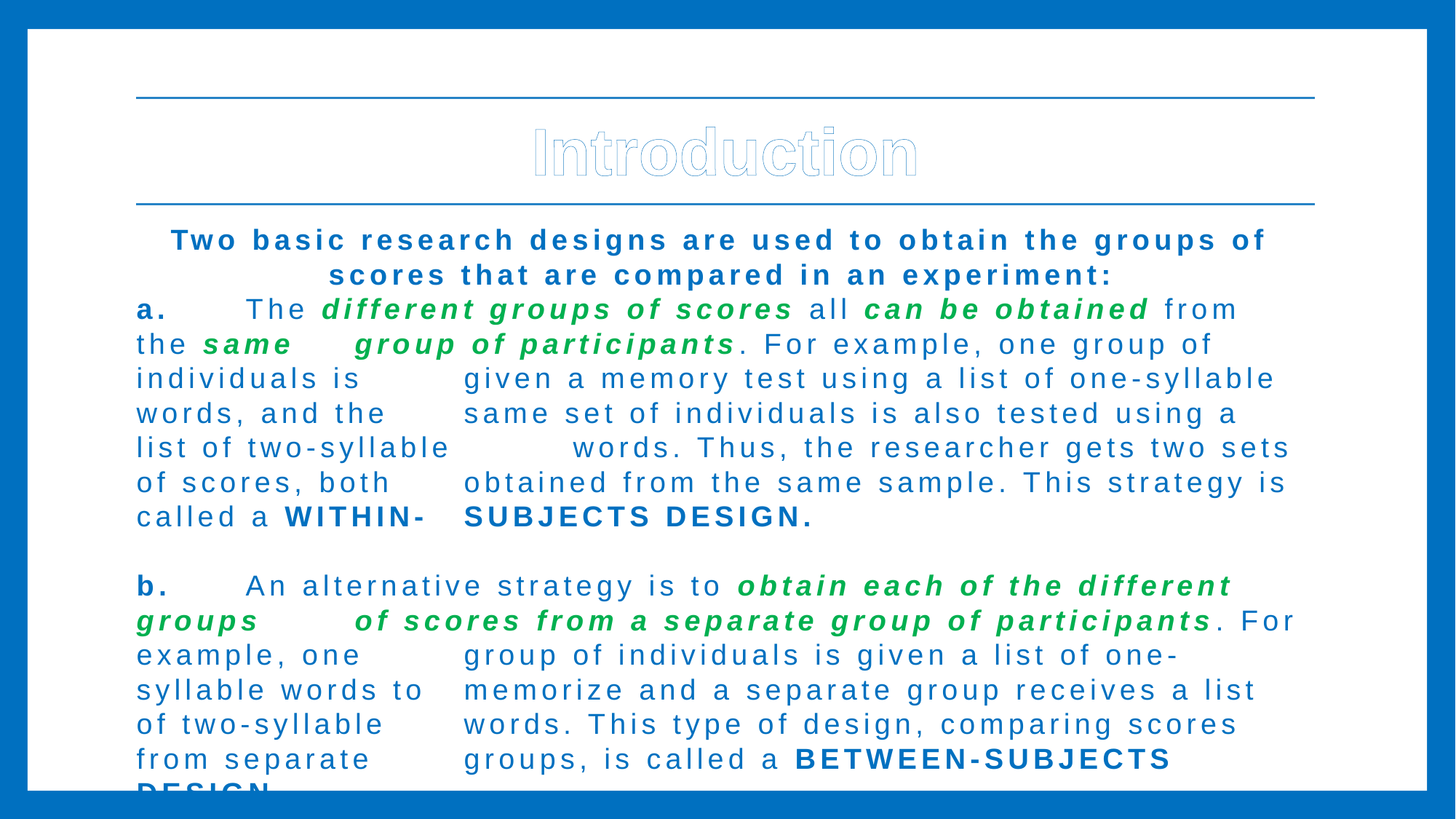

# Introduction
Two basic research designs are used to obtain the groups of scores that are compared in an experiment:
a.	The different groups of scores all can be obtained from the same 	group of participants. For example, one group of individuals is 	given a memory test using a list of one-syllable words, and the 	same set of individuals is also tested using a list of two-syllable 	words. Thus, the researcher gets two sets of scores, both 	obtained from the same sample. This strategy is called a WITHIN-	SUBJECTS DESIGN.

b.	An alternative strategy is to obtain each of the different groups 	of scores from a separate group of participants. For example, one 	group of individuals is given a list of one-syllable words to 	memorize and a separate group receives a list of two-syllable 	words. This type of design, comparing scores from separate 	groups, is called a BETWEEN-SUBJECTS DESIGN.